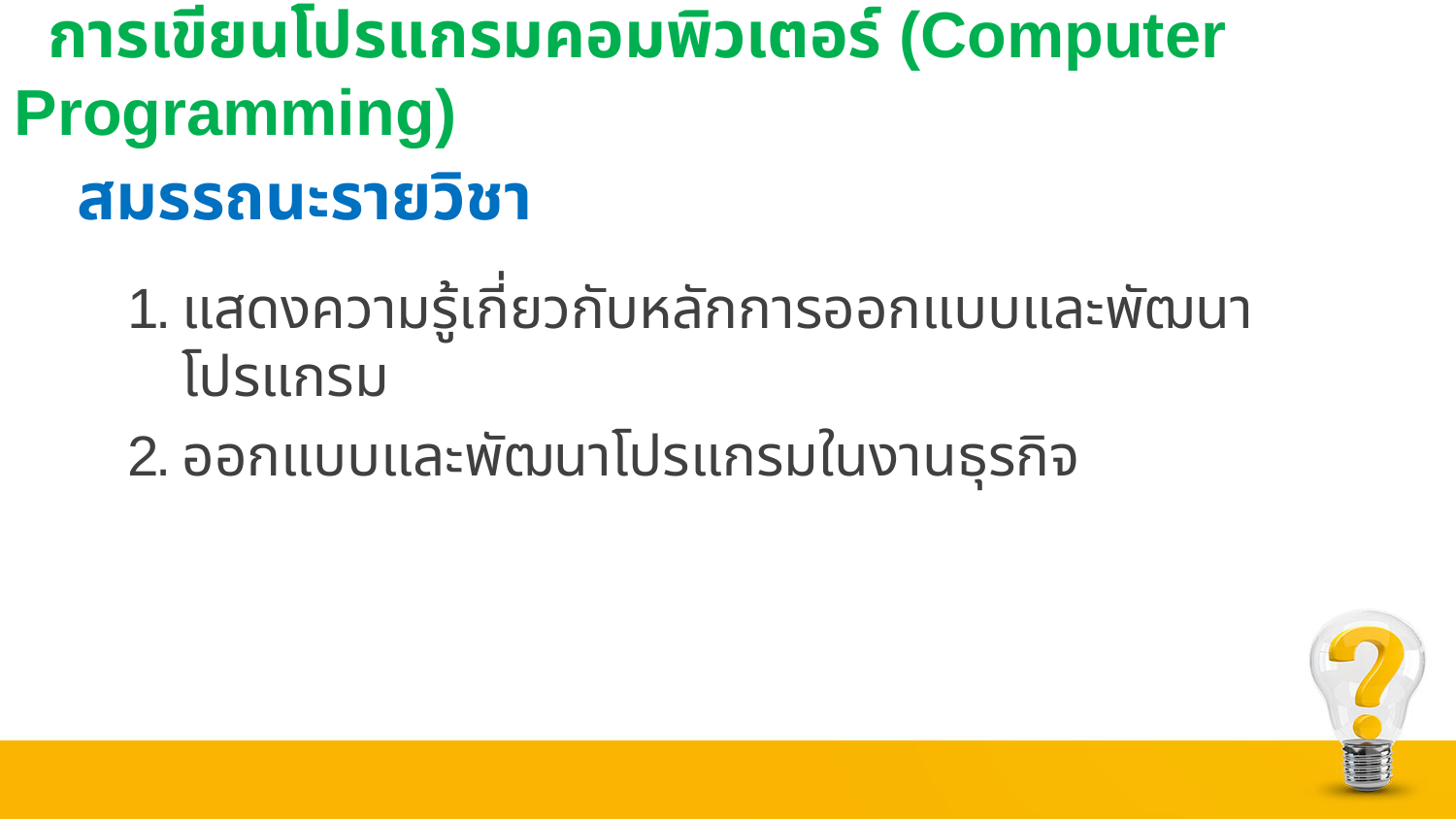

# การเขียนโปรแกรมคอมพิวเตอร์ (Computer Programming)
สมรรถนะรายวิชา
แสดงความรู้เกี่ยวกับหลักการออกแบบและพัฒนาโปรแกรม
ออกแบบและพัฒนาโปรแกรมในงานธุรกิจ